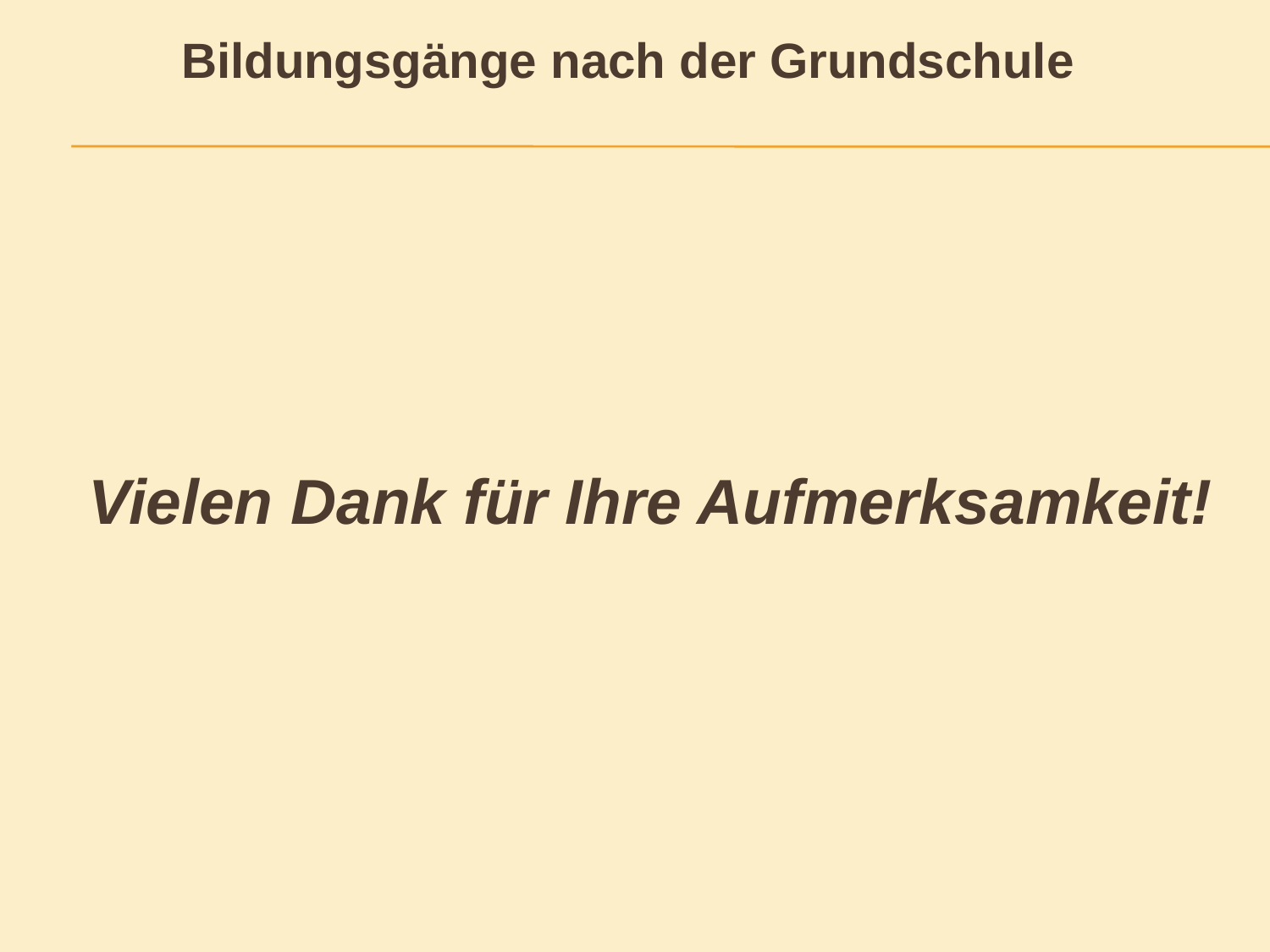

Bildungsgänge nach der Grundschule

Vielen Dank für Ihre Aufmerksamkeit!